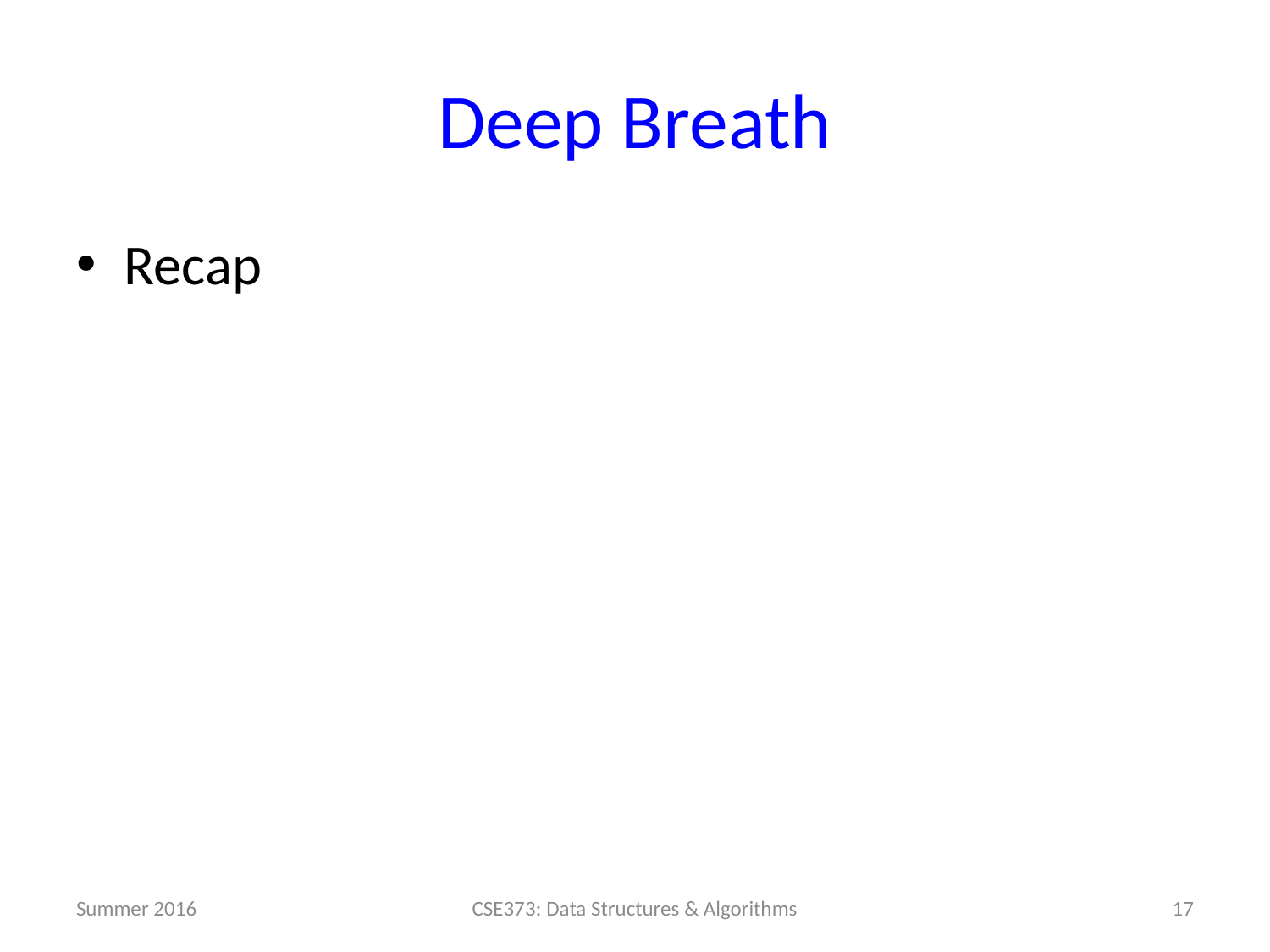

# Deep Breath
Recap
Summer 2016
CSE373: Data Structures & Algorithms
17